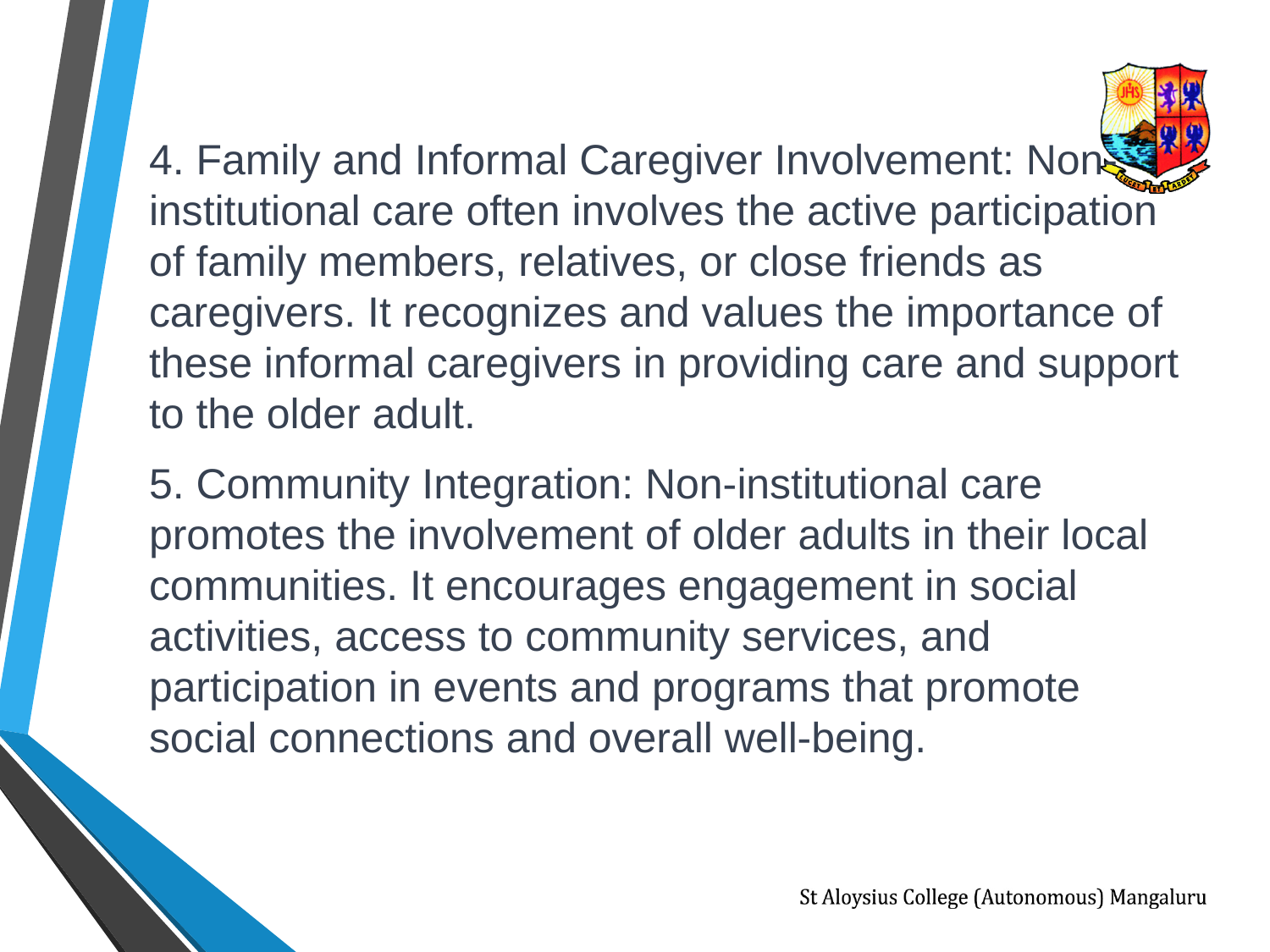

4. Family and Informal Caregiver Involvement: Non-institutional care often involves the active participation of family members, relatives, or close friends as caregivers. It recognizes and values the importance of these informal caregivers in providing care and support to the older adult.
5. Community Integration: Non-institutional care promotes the involvement of older adults in their local communities. It encourages engagement in social activities, access to community services, and participation in events and programs that promote social connections and overall well-being.